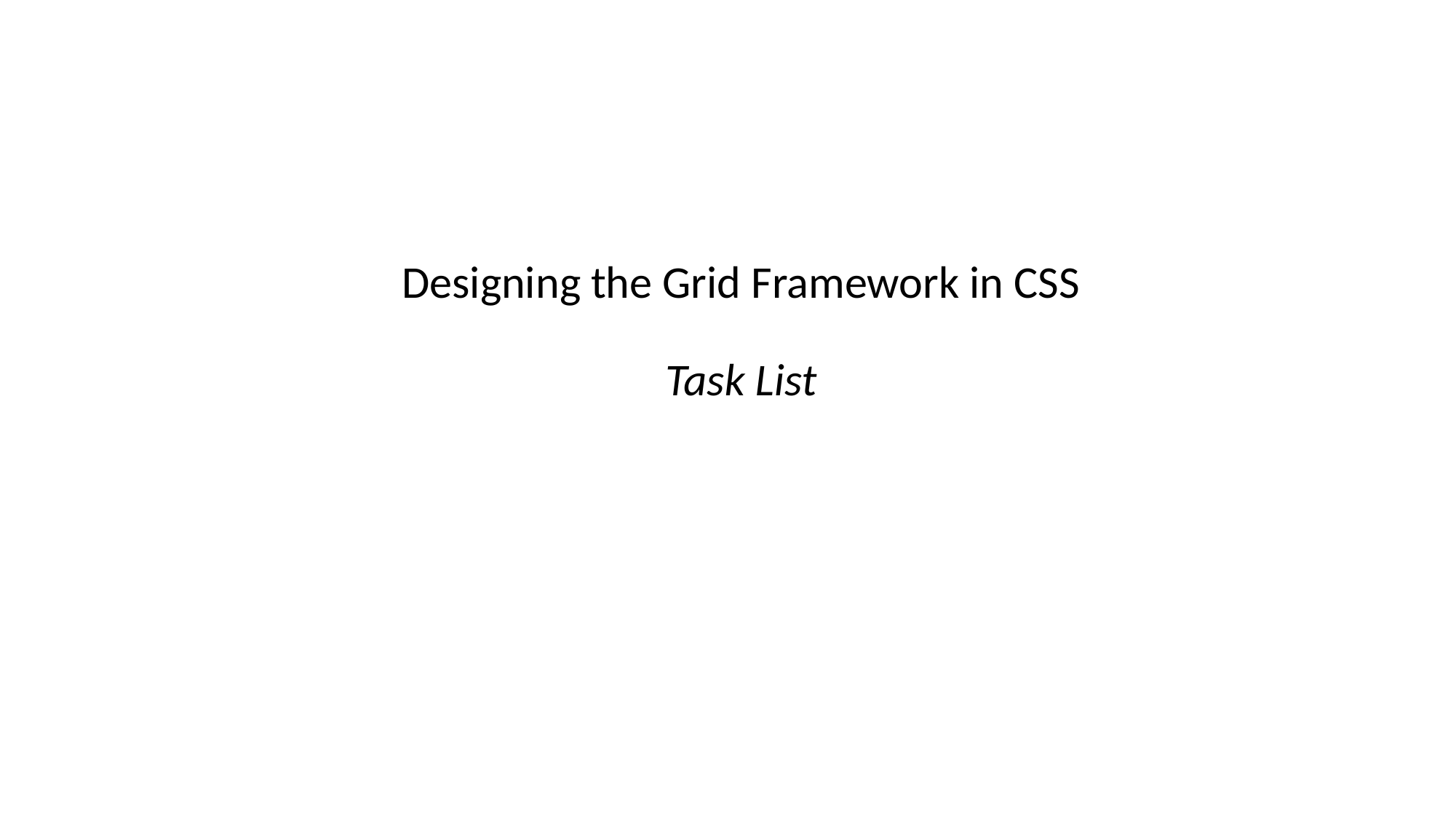

# Designing the Grid Framework in CSS Task List